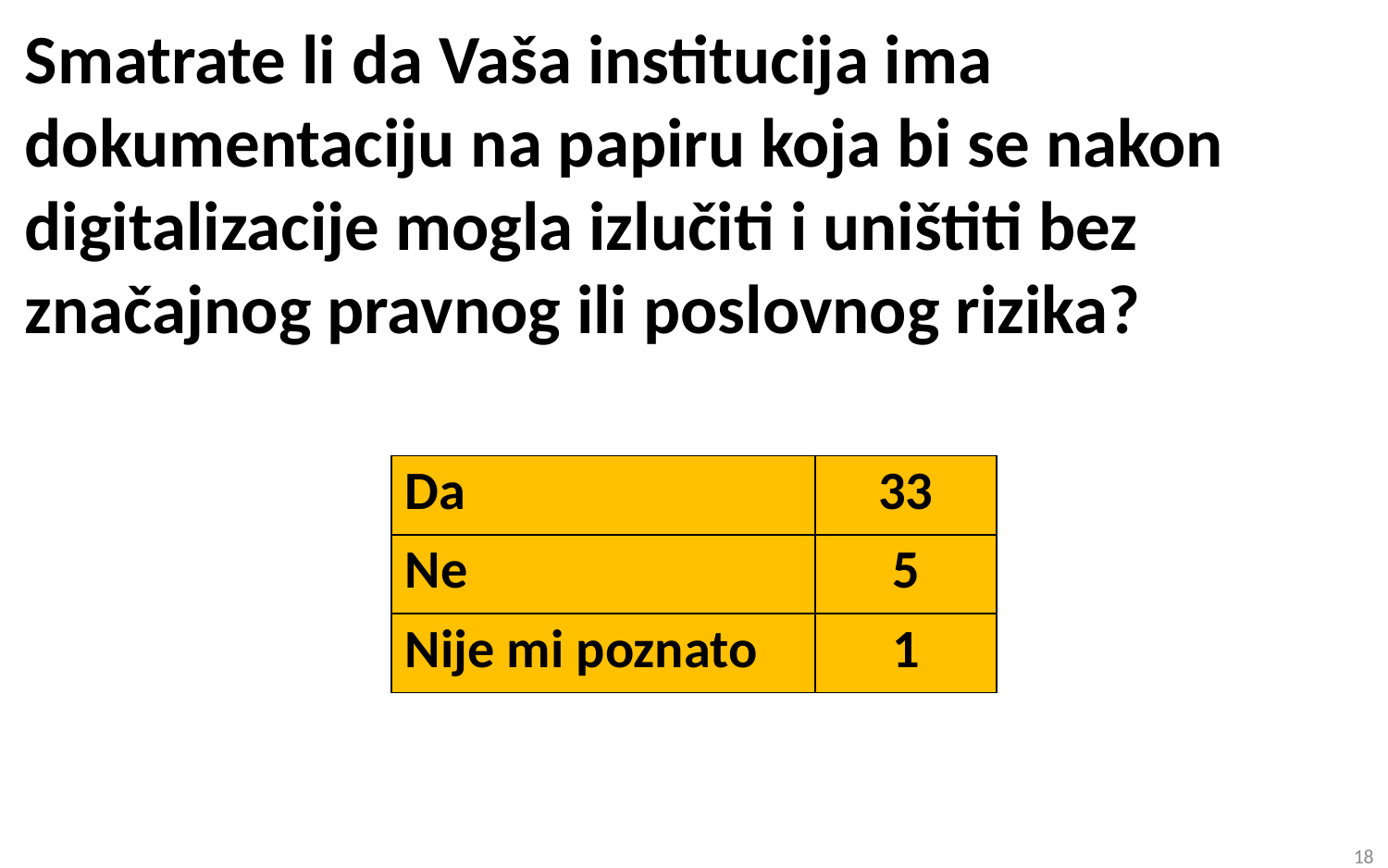

Smatrate li da Vaša institucija ima dokumentaciju na papiru koja bi se nakon digitalizacije mogla izlučiti i uništiti bez značajnog pravnog ili poslovnog rizika?
| Da | 33 |
| --- | --- |
| Ne | 5 |
| Nije mi poznato | 1 |
18